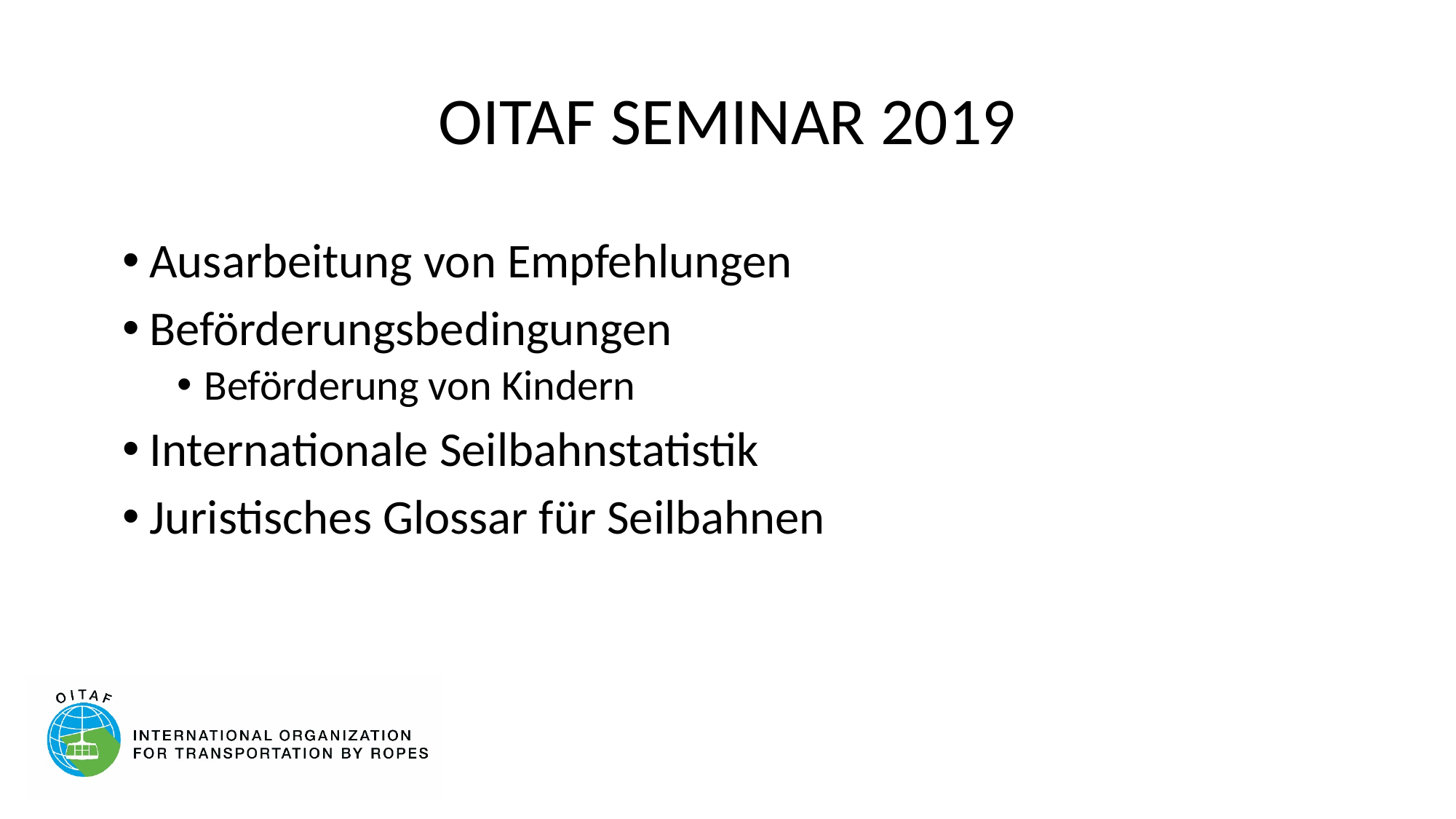

# OITAF SEMINAR 2019
Ausarbeitung von Empfehlungen
Beförderungsbedingungen
Beförderung von Kindern
Internationale Seilbahnstatistik
Juristisches Glossar für Seilbahnen